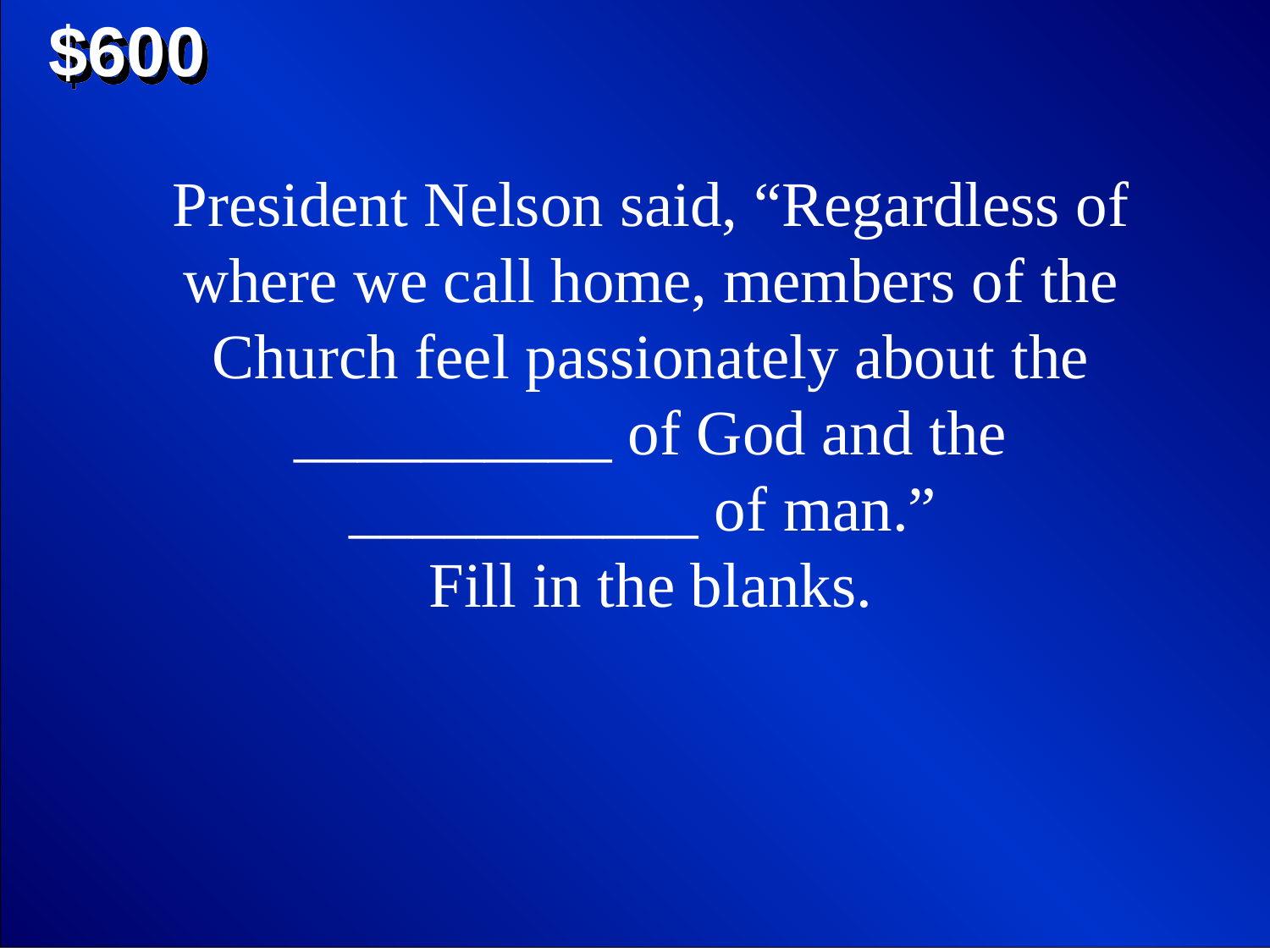

$600

President Nelson said, “Regardless of where we call home, members of the Church feel passionately about the __________ of God and the ___________ of man.”
Fill in the blanks.